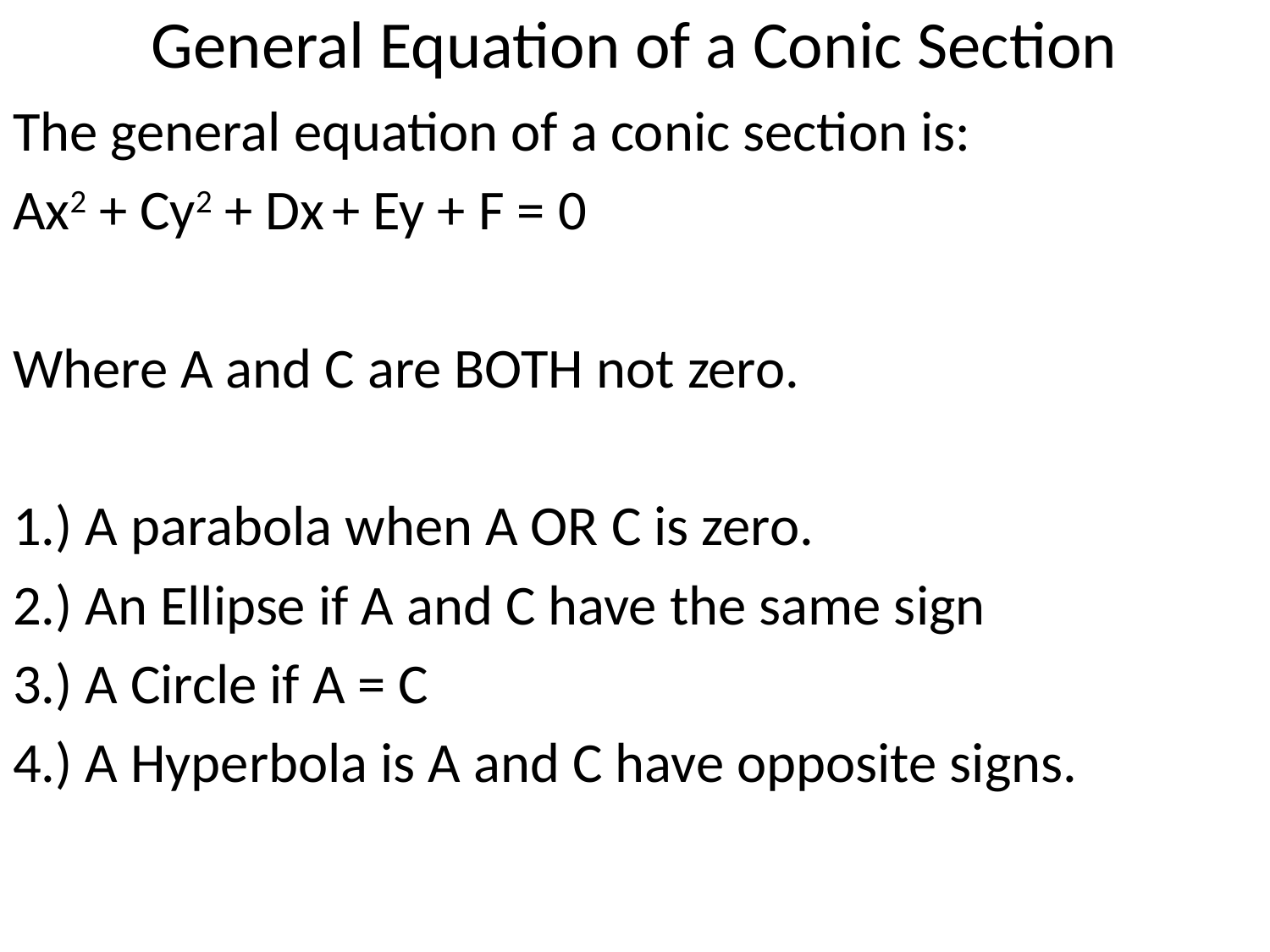

# General Equation of a Conic Section
The general equation of a conic section is:
Ax2 + Cy2 + Dx + Ey + F = 0

Where A and C are BOTH not zero.

1.) A parabola when A OR C is zero.
2.) An Ellipse if A and C have the same sign
3.) A Circle if A = C
4.) A Hyperbola is A and C have opposite signs.